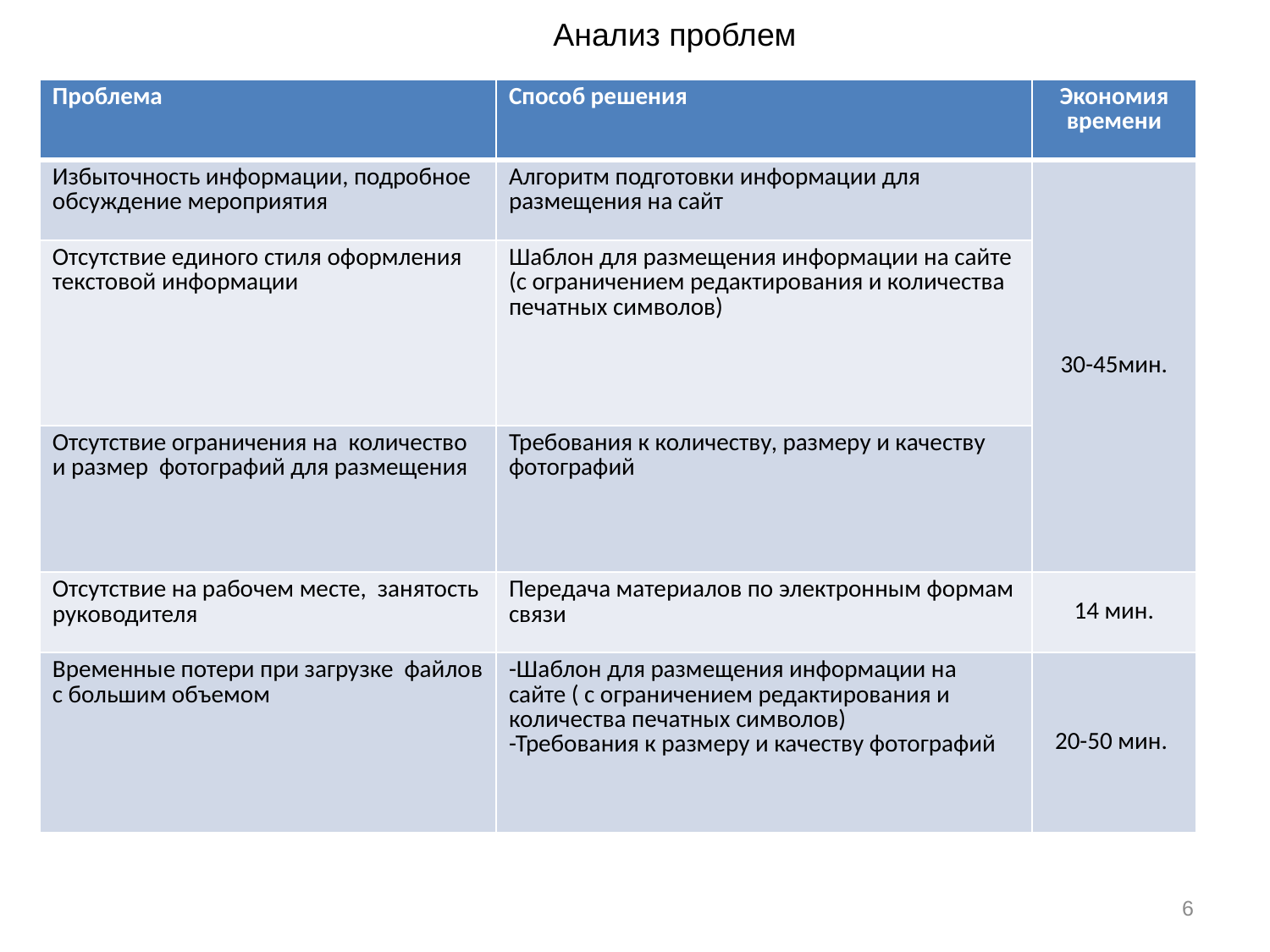

Анализ проблем

| Проблема | Способ решения | Экономия времени |
| --- | --- | --- |
| Избыточность информации, подробное обсуждение мероприятия | Алгоритм подготовки информации для размещения на сайт | 30-45мин. |
| Отсутствие единого стиля оформления текстовой информации | Шаблон для размещения информации на сайте (с ограничением редактирования и количества печатных символов) |  |
| Отсутствие ограничения на количество и размер фотографий для размещения | Требования к количеству, размеру и качеству фотографий |  |
| Отсутствие на рабочем месте, занятость руководителя | Передача материалов по электронным формам связи | 14 мин. |
| Временные потери при загрузке файлов с большим объемом | -Шаблон для размещения информации на сайте ( с ограничением редактирования и количества печатных символов) -Требования к размеру и качеству фотографий | 20-50 мин. |
6